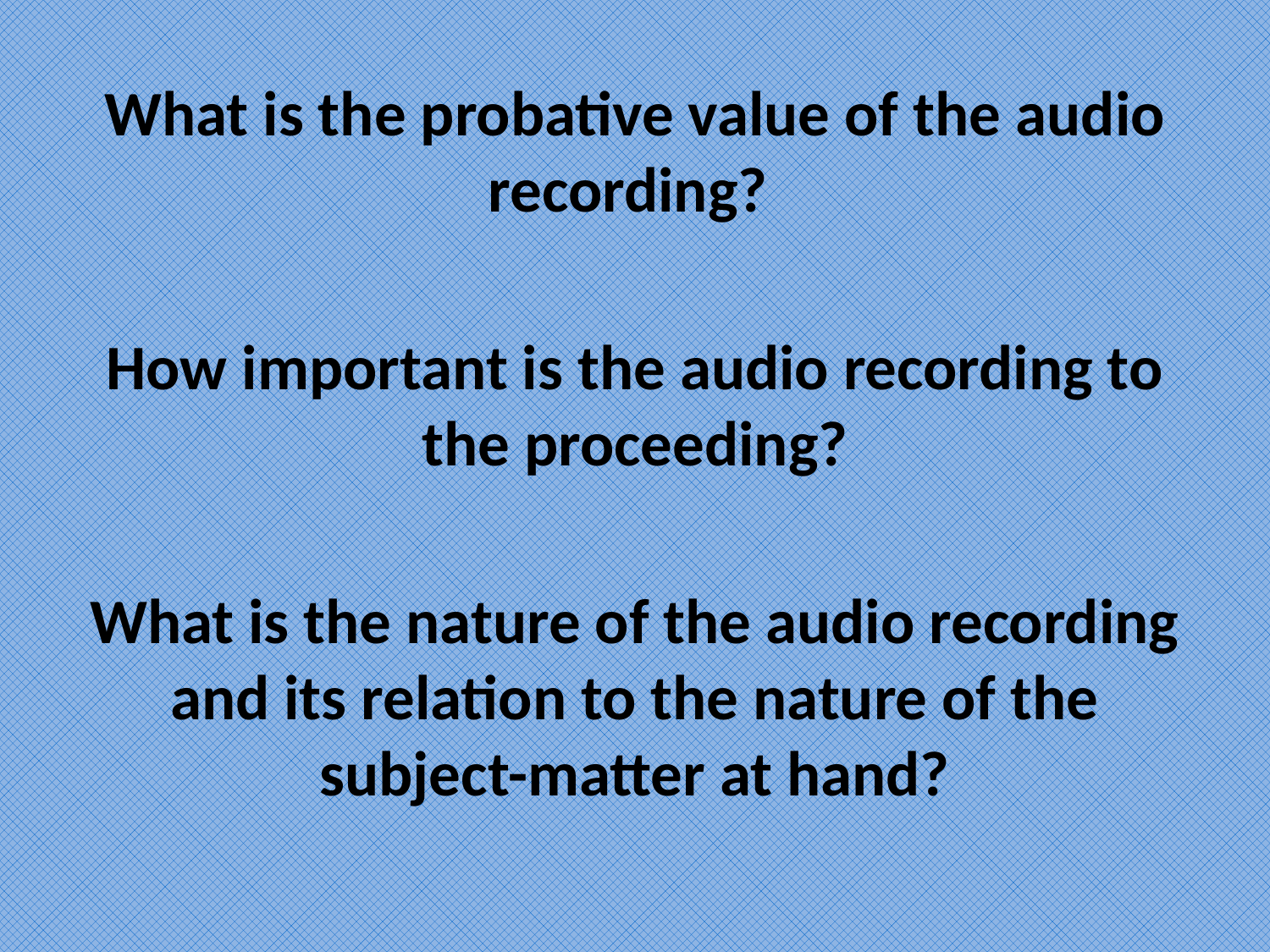

What is the probative value of the audio recording?

How important is the audio recording to the proceeding?

What is the nature of the audio recording and its relation to the nature of the subject-matter at hand?